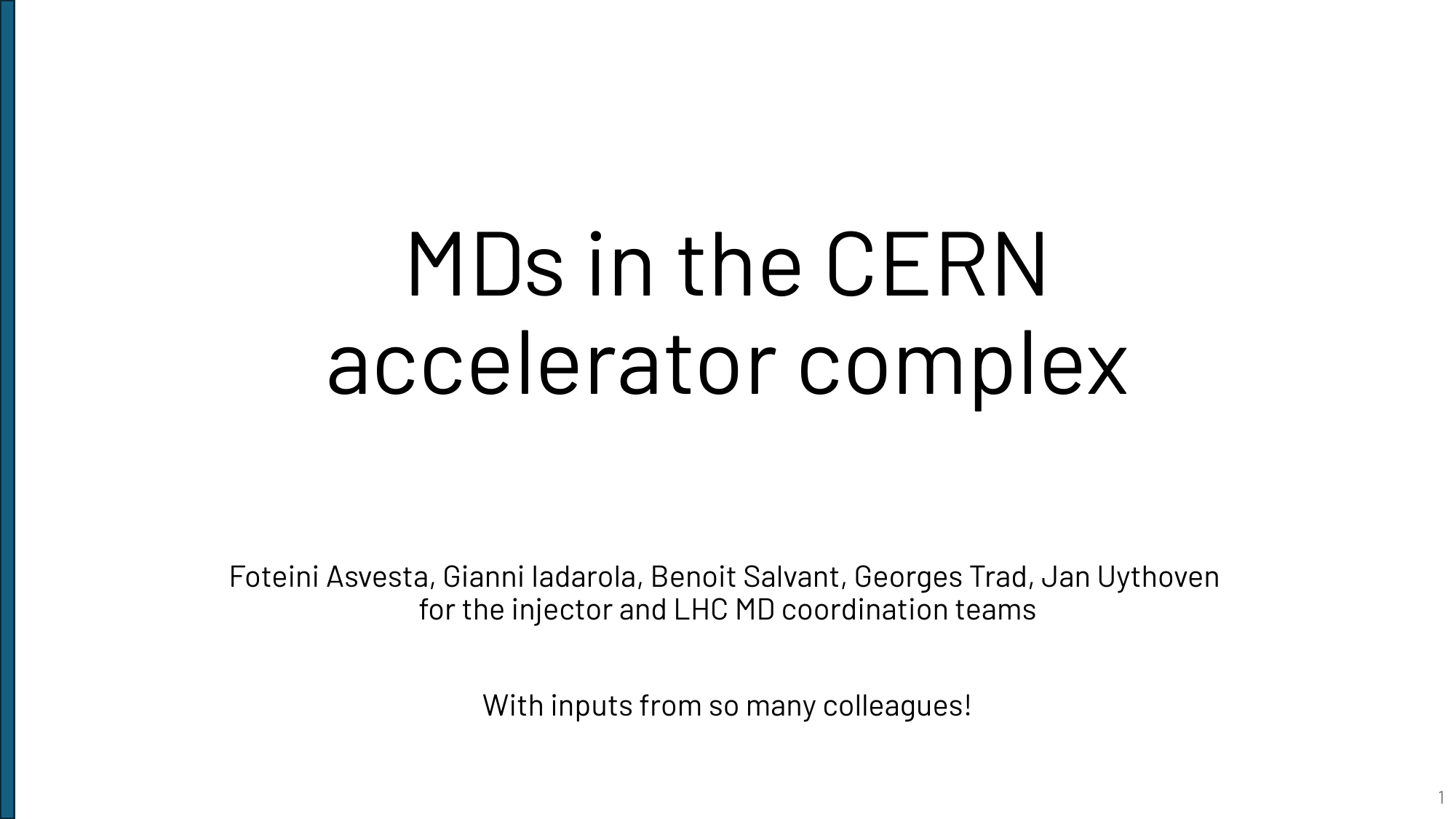

# MDs in the CERN accelerator complex
Foteini Asvesta, Gianni Iadarola, Benoit Salvant, Georges Trad, Jan Uythoven
for the injector and LHC MD coordination teams

With inputs from so many colleagues!
1